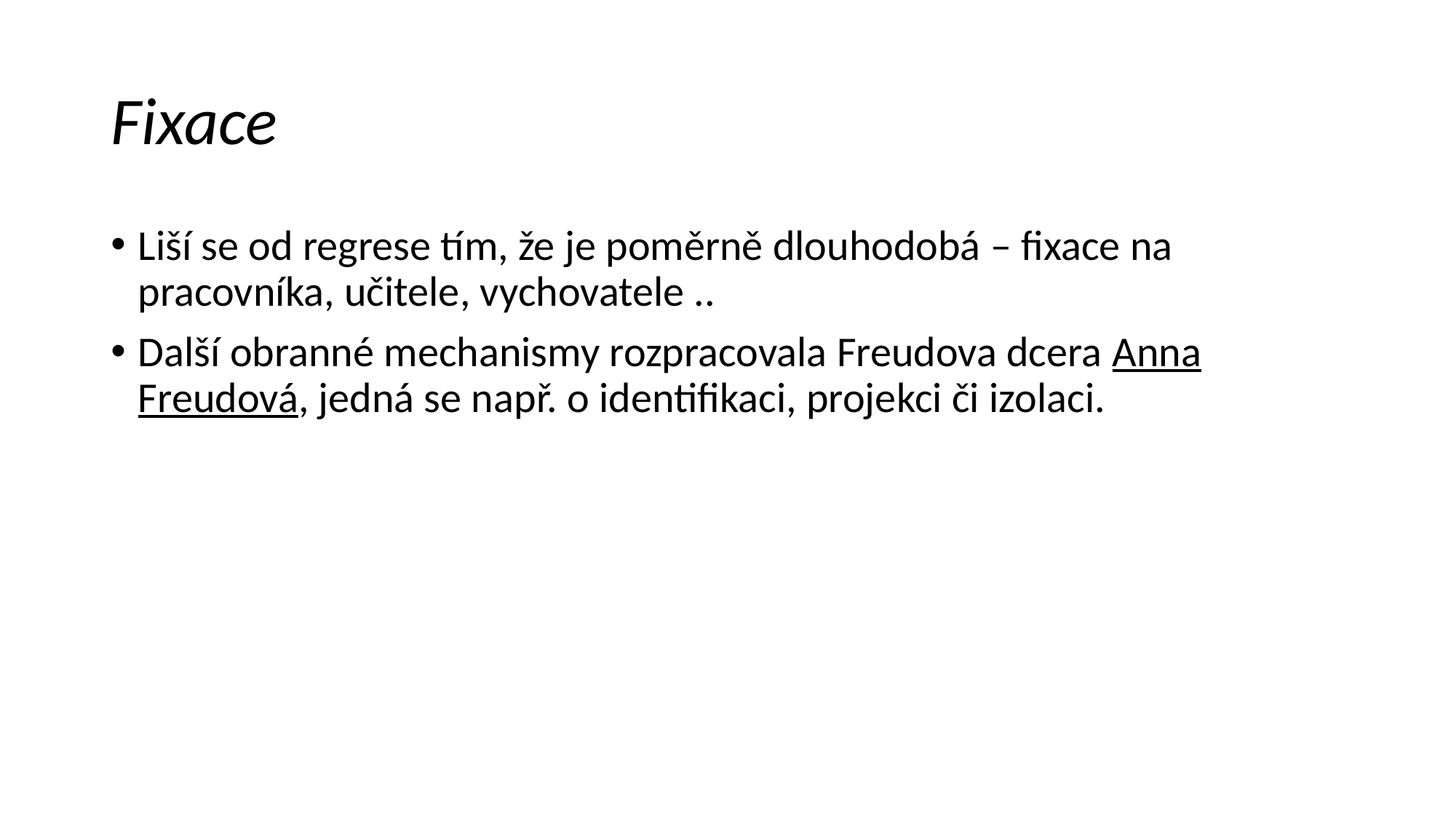

# Fixace
Liší se od regrese tím, že je poměrně dlouhodobá – fixace na pracovníka, učitele, vychovatele ..
Další obranné mechanismy rozpracovala Freudova dcera Anna Freudová, jedná se např. o identifikaci, projekci či izolaci.